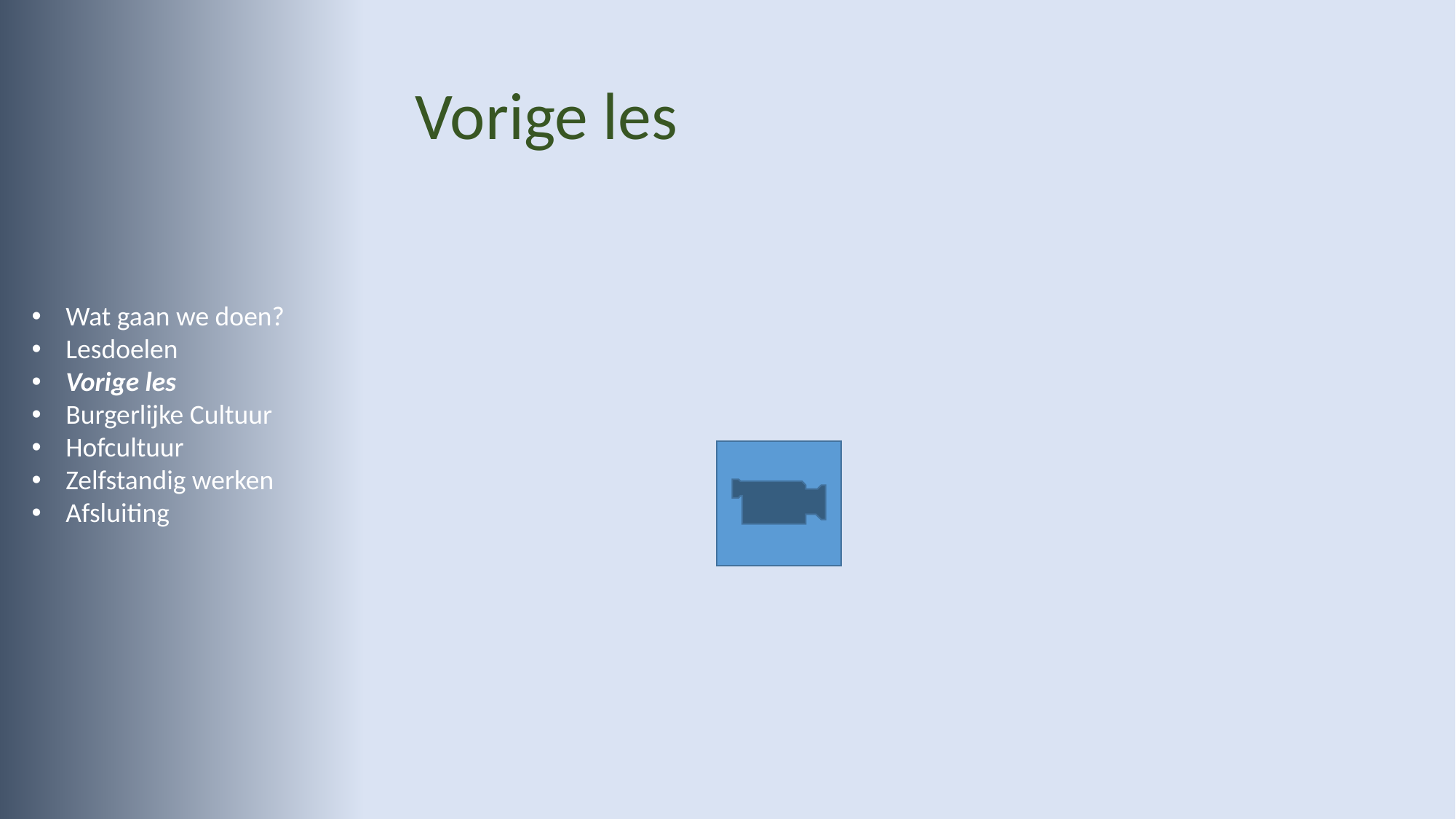

# Vorige les
Wat gaan we doen?
Lesdoelen
Vorige les
Burgerlijke Cultuur
Hofcultuur
Zelfstandig werken
Afsluiting